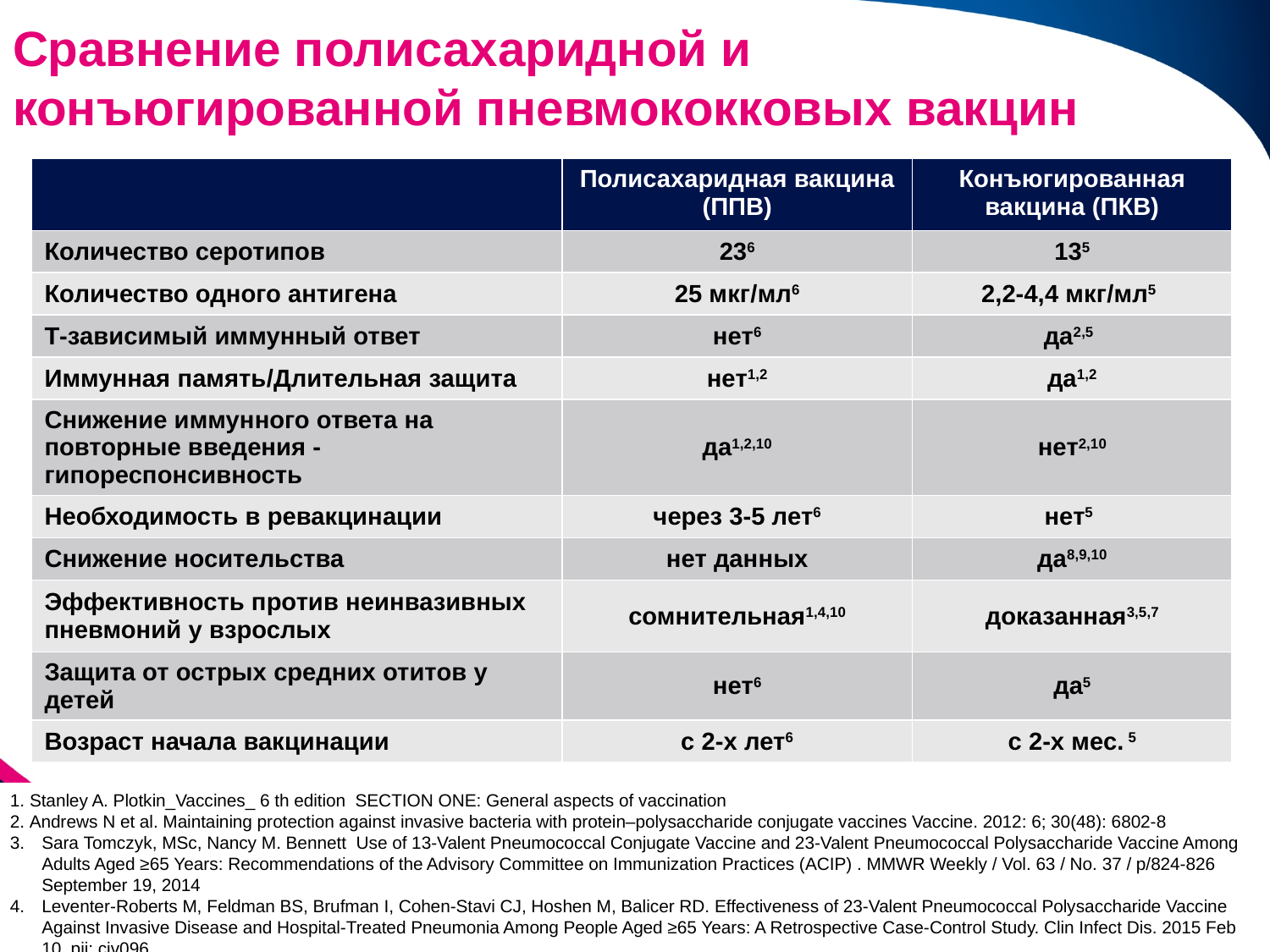

# Сравнение полисахаридной и конъюгированной пневмококковых вакцин
|  | Полисахаридная вакцина (ППВ) | Конъюгированная вакцина (ПКВ) |
| --- | --- | --- |
| Количество серотипов | 236 | 135 |
| Количество одного антигена | 25 мкг/мл6 | 2,2-4,4 мкг/мл5 |
| Т-зависимый иммунный ответ | нет6 | да2,5 |
| Иммунная память/Длительная защита | нет1,2 | да1,2 |
| Снижение иммунного ответа на повторные введения -гипореспонсивность | да1,2,10 | нет2,10 |
| Необходимость в ревакцинации | через 3-5 лет6 | нет5 |
| Снижение носительства | нет данных | да8,9,10 |
| Эффективность против неинвазивных пневмоний у взрослых | сомнительная1,4,10 | доказанная3,5,7 |
| Защита от острых средних отитов у детей | нет6 | да5 |
| Возраст начала вакцинации | с 2-х лет6 | с 2-х мес. 5 |
1. Stanley A. Plotkin_Vaccines_ 6 th edition  SECTION ONE: General aspects of vaccination
2. Andrews N et al. Maintaining protection against invasive bacteria with protein–polysaccharide conjugate vaccines Vaccine. 2012: 6; 30(48): 6802-8
Sara Tomczyk, MSc, Nancy M. Bennett  Use of 13-Valent Pneumococcal Conjugate Vaccine and 23-Valent Pneumococcal Polysaccharide Vaccine Among Adults Aged ≥65 Years: Recommendations of the Advisory Committee on Immunization Practices (ACIP) . MMWR Weekly / Vol. 63 / No. 37 / p/824-826  September 19, 2014
Leventer-Roberts M, Feldman BS, Brufman I, Cohen-Stavi CJ, Hoshen M, Balicer RD. Effectiveness of 23-Valent Pneumococcal Polysaccharide Vaccine Against Invasive Disease and Hospital-Treated Pneumonia Among People Aged ≥65 Years: A Retrospective Case-Control Study. Clin Infect Dis. 2015 Feb 10. pii: civ096
Инструкция по применению лекарственного препарата для медицинского применения Превенар 13 от 12.07.2012.  ЛП 000798-120712.
Инструкция по применению Пневмо23 вакцина пневмококковая поливалентная полисахаридная от 18.02.2014 №011092.
Bonten, MJM et al.  Polysaccharide Conjugate Vaccine against Pneumococcal Pneumonia in Adults. The new England Journal o f Medicine 2015; 372:1114-25.
Ron Dagan  et al. Efficacy of 13-Valent Pneumococcal Conjugate Vaccine (PCV13) Versus That of 7-Valent PCV (PCV7) Against Nasopharyngeal Colonization of Antibiotic-Nonsusceptible Streptococcus pneumoniae. Journal of Infectious Diseases on December 18, 2014 http://jid.oxfordjournals.org
Cohen, R. Impact of 13-valent Pneumococcal Conjugate Vaccine on Pneumococcal Nasopharyngeal Carriage in Children With Acute Otitis Media // Pediatric Infectious Disease Journal: March 2012 - Volume 31 - Issue 3 - p 297–301
WHO position paper on pneumococcal vaccines /Weekly epidemiological record, No. 14, 6 April 2012, 129Ц144/ www.who.w